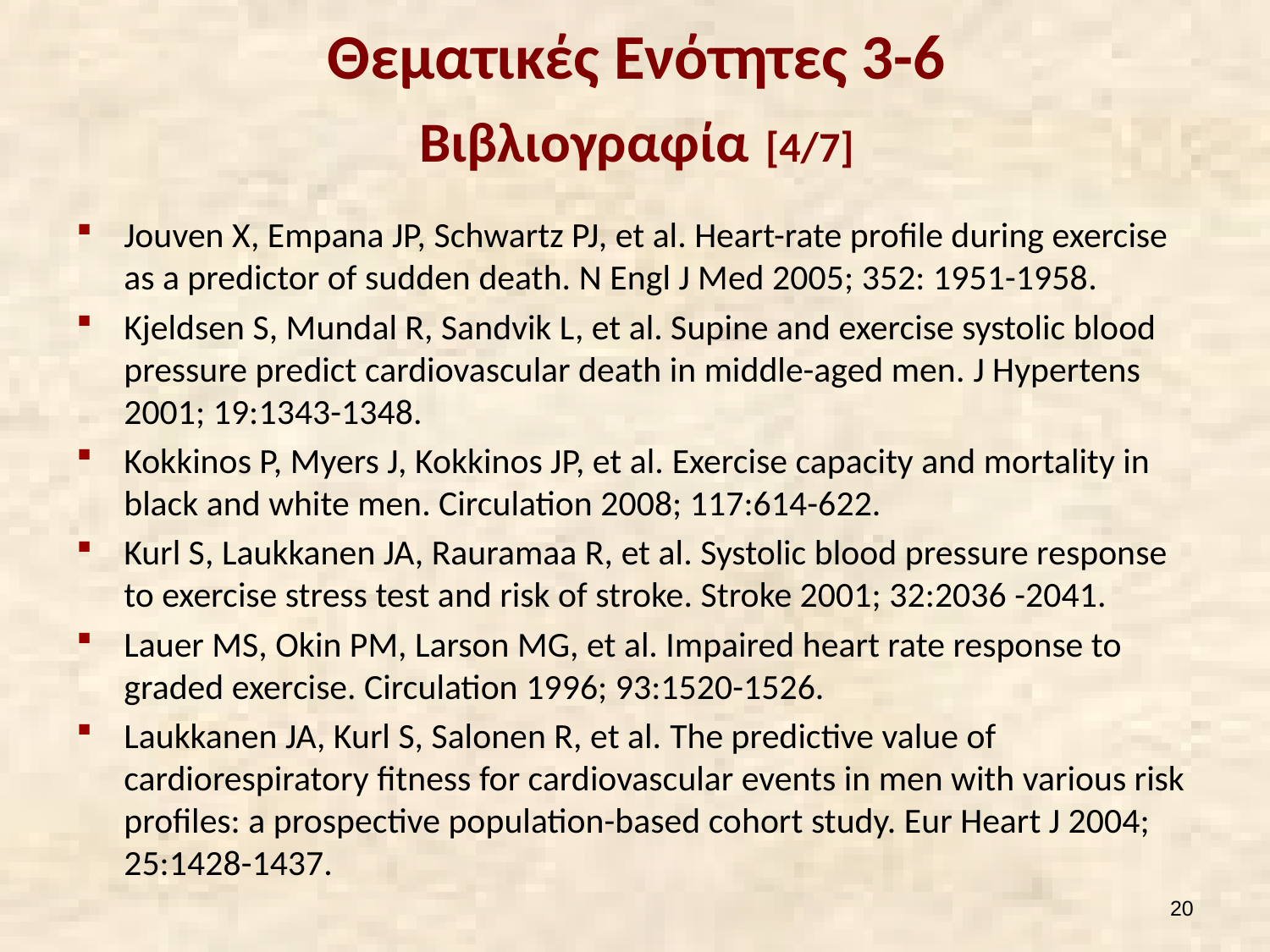

# Θεματικές Ενότητες 3-6 Βιβλιογραφία [4/7]
Jouven X, Empana JP, Schwartz PJ, et al. Heart-rate profile during exercise as a predictor of sudden death. N Engl J Med 2005; 352: 1951-1958.
Kjeldsen S, Mundal R, Sandvik L, et al. Supine and exercise systolic blood pressure predict cardiovascular death in middle-aged men. J Hypertens 2001; 19:1343-1348.
Kokkinos P, Myers J, Kokkinos JP, et al. Exercise capacity and mortality in black and white men. Circulation 2008; 117:614-622.
Kurl S, Laukkanen JA, Rauramaa R, et al. Systolic blood pressure response to exercise stress test and risk of stroke. Stroke 2001; 32:2036 -2041.
Lauer MS, Okin PM, Larson MG, et al. Impaired heart rate response to graded exercise. Circulation 1996; 93:1520-1526.
Laukkanen JA, Kurl S, Salonen R, et al. The predictive value of cardiorespiratory fitness for cardiovascular events in men with various risk profiles: a prospective population-based cohort study. Eur Heart J 2004; 25:1428-1437.

20